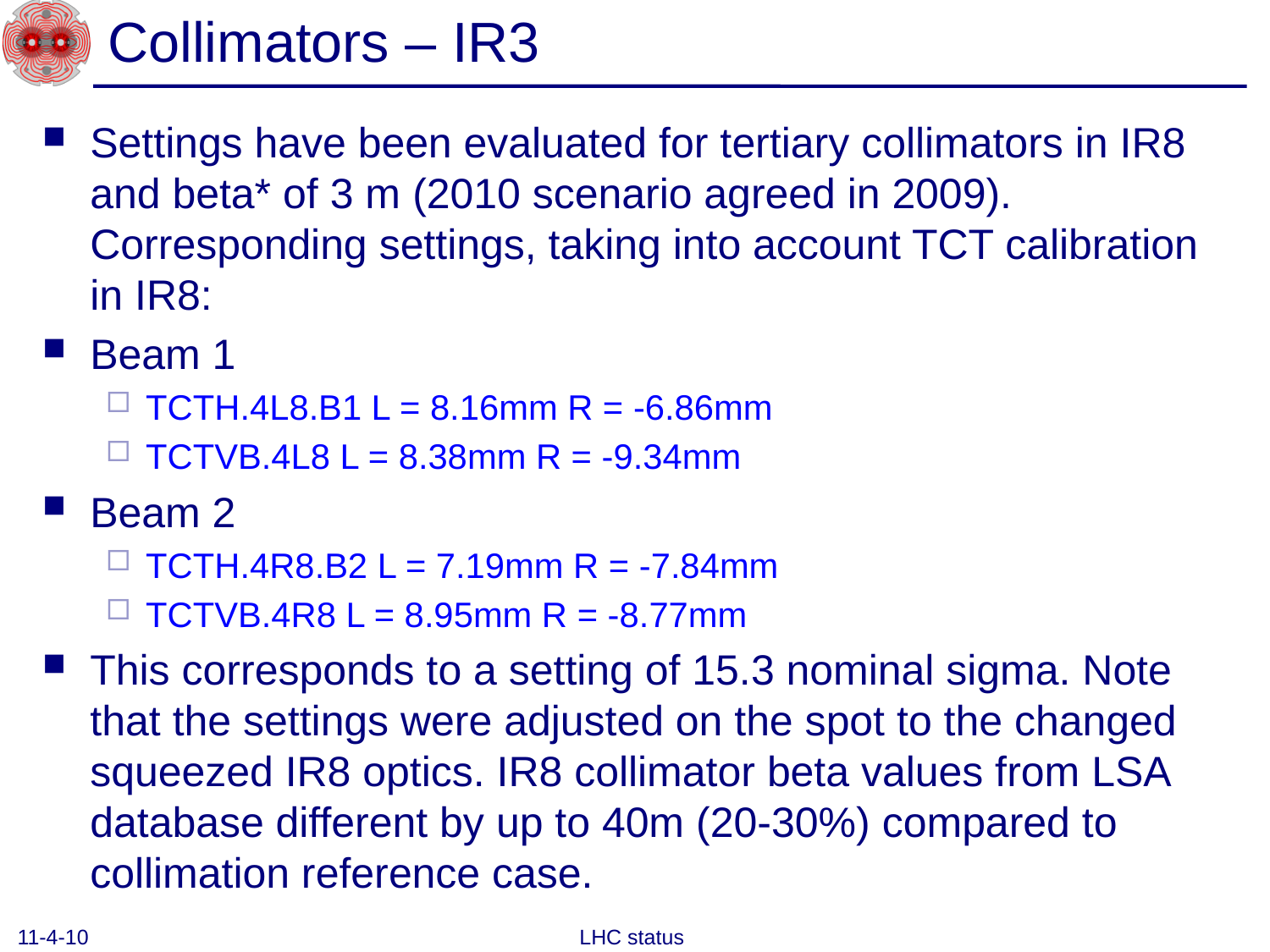

# Collimators – IR3
Settings have been evaluated for tertiary collimators in IR8 and beta* of 3 m (2010 scenario agreed in 2009). Corresponding settings, taking into account TCT calibration in IR8:
Beam 1
TCTH.4L8.B1 L = 8.16mm R = -6.86mm
TCTVB.4L8 L = 8.38mm R = -9.34mm
Beam 2
TCTH.4R8.B2 L = 7.19mm R = -7.84mm
TCTVB.4R8 L = 8.95mm R = -8.77mm
This corresponds to a setting of 15.3 nominal sigma. Note that the settings were adjusted on the spot to the changed squeezed IR8 optics. IR8 collimator beta values from LSA database different by up to 40m (20-30%) compared to collimation reference case.
11-4-10
LHC status